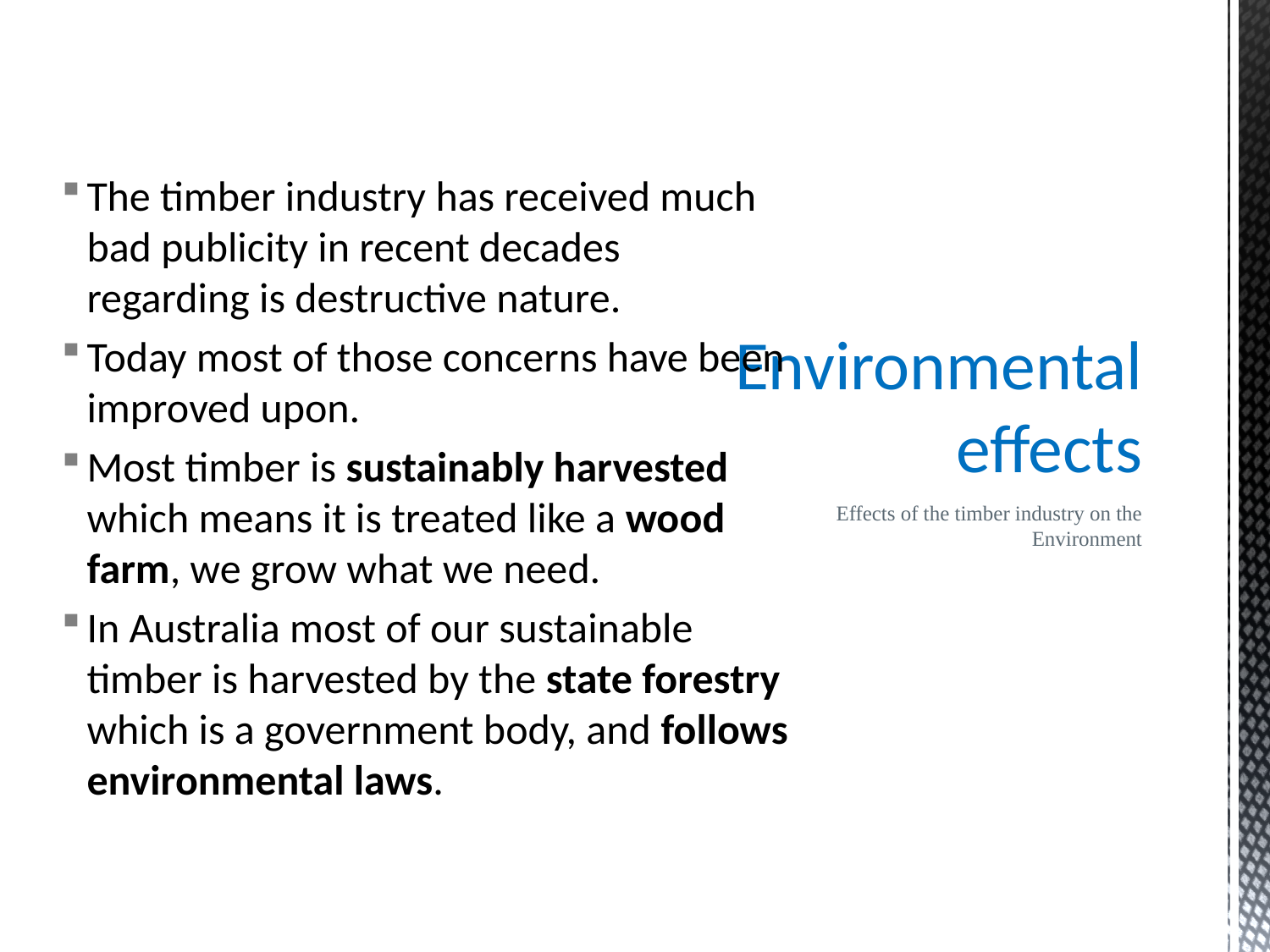

The timber industry has received much bad publicity in recent decades regarding is destructive nature.
Today most of those concerns have been improved upon.
Most timber is sustainably harvested which means it is treated like a wood farm, we grow what we need.
In Australia most of our sustainable timber is harvested by the state forestry which is a government body, and follows environmental laws.
# Environmental effects
Effects of the timber industry on the Environment